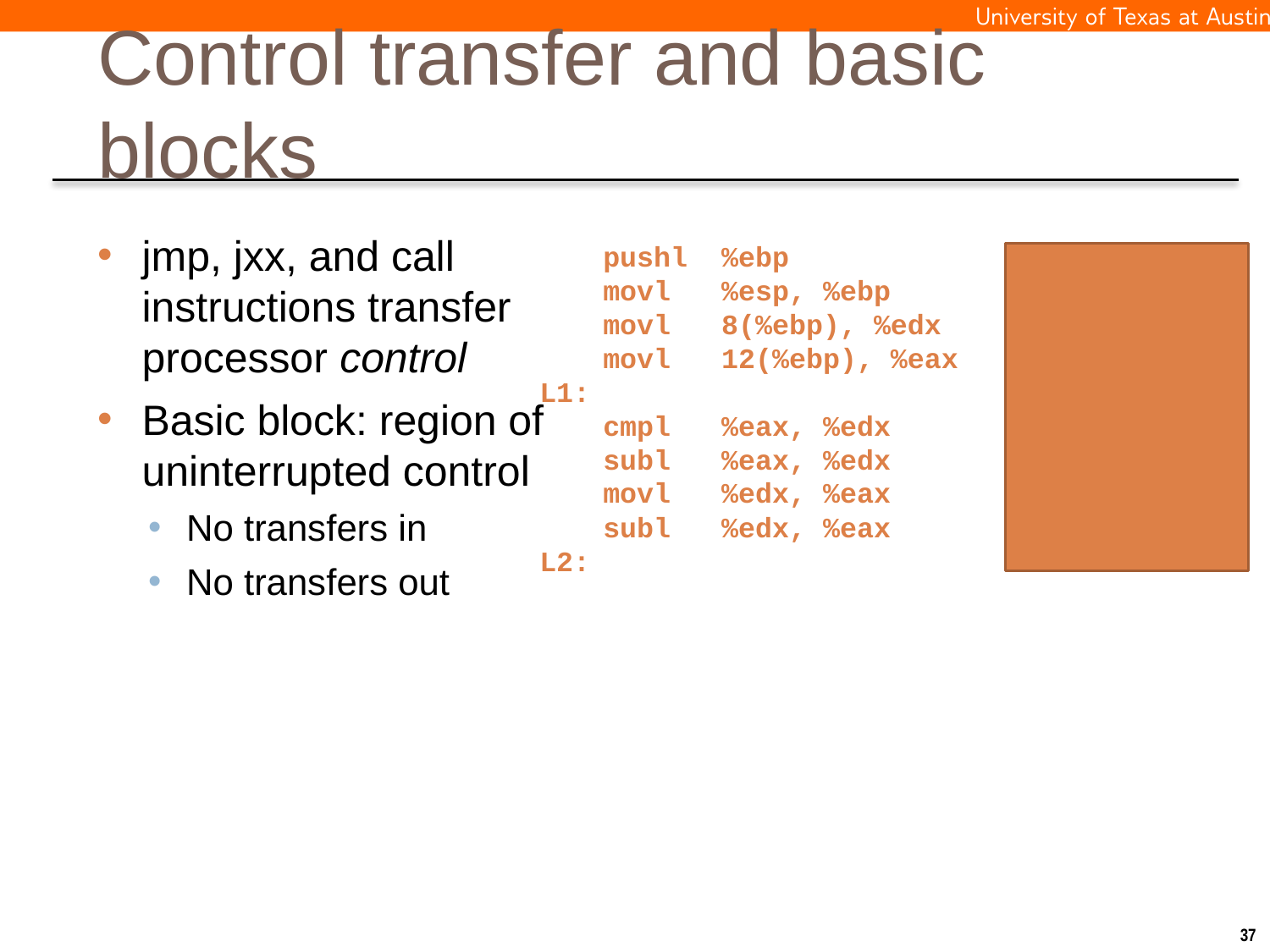

# Control transfer and basic blocks
jmp, jxx, and call instructions transfer processor control
Basic block: region of uninterrupted control
No transfers in
No transfers out
	pushl  %ebp
	movl   %esp, %ebp
	movl   8(%ebp), %edx
	movl   12(%ebp), %eax
L1:
	cmpl   %eax, %edx
	subl   %eax, %edx
	movl   %edx, %eax
	subl   %edx, %eax
L2: